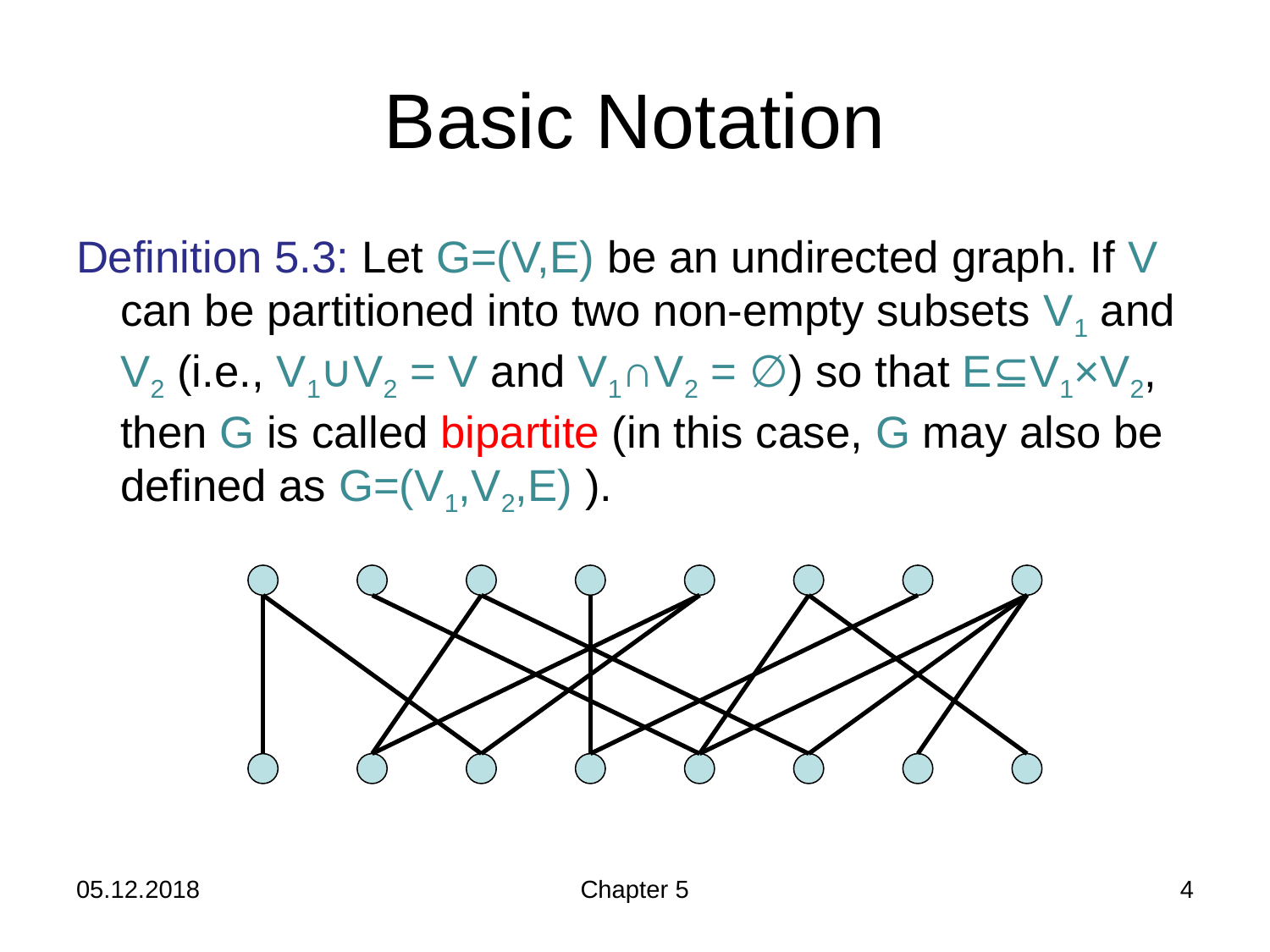

# Basic Notation
Definition 5.3: Let G=(V,E) be an undirected graph. If V can be partitioned into two non-empty subsets V1 and V2 (i.e., V1∪V2 = V and V1∩V2 = ∅) so that E⊆V1×V2, then G is called bipartite (in this case, G may also be defined as G=(V1,V2,E) ).

05.12.2018
Chapter 5
4